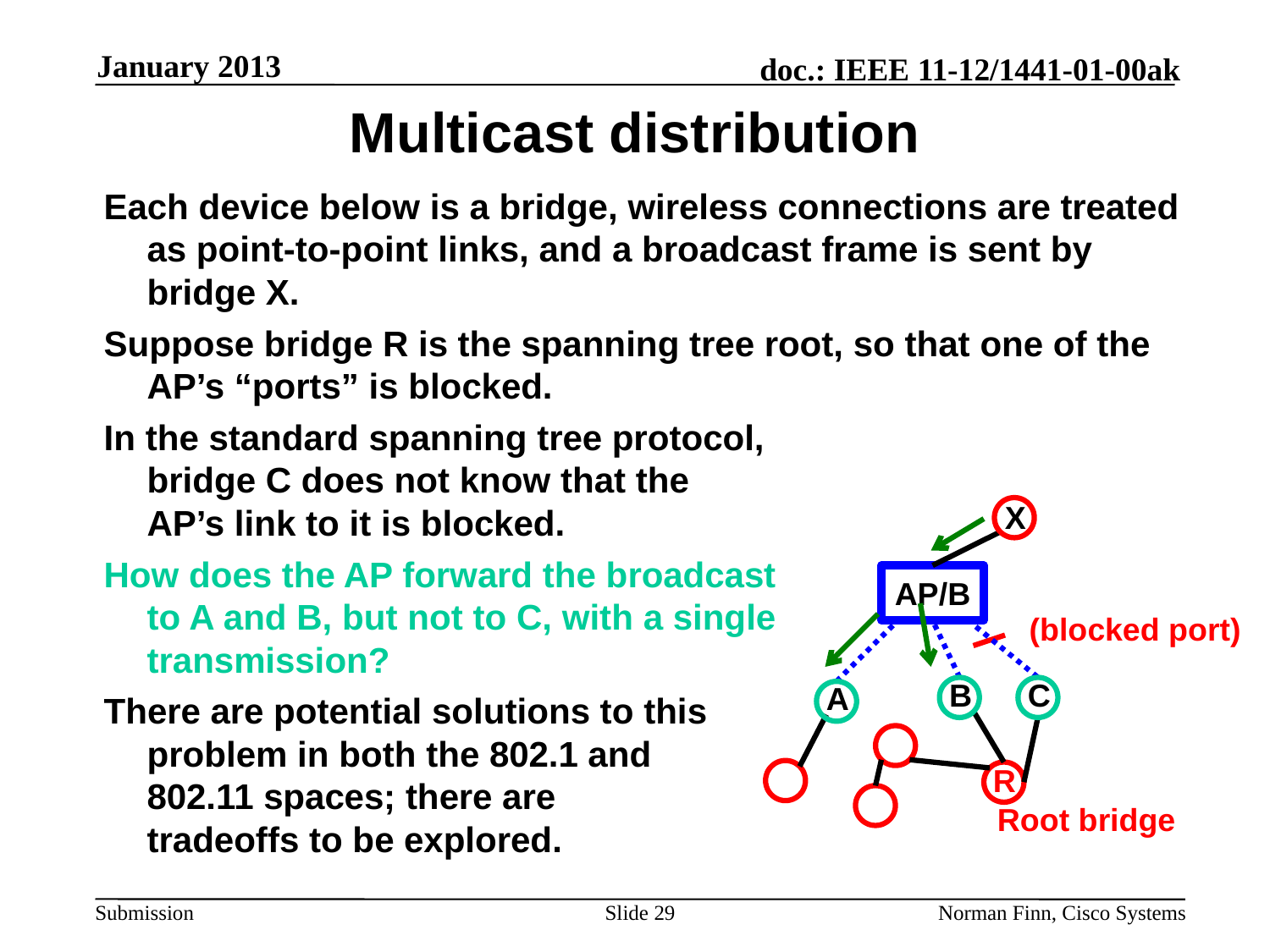

January 2013
# Multicast distribution
Each device below is a bridge, wireless connections are treated as point-to-point links, and a broadcast frame is sent by bridge X.
Suppose bridge R is the spanning tree root, so that one of the AP’s “ports” is blocked.
In the standard spanning tree protocol,
bridge C does not know that the
AP’s link to it is blocked.
How does the AP forward the broadcast
to A and B, but not to C, with a single
transmission?
There are potential solutions to this
problem in both the 802.1 and
802.11 spaces; there are
tradeoffs to be explored.
X

AP/B
(blocked port)
B
C

A

R

Root bridge
Slide 29
Norman Finn, Cisco Systems